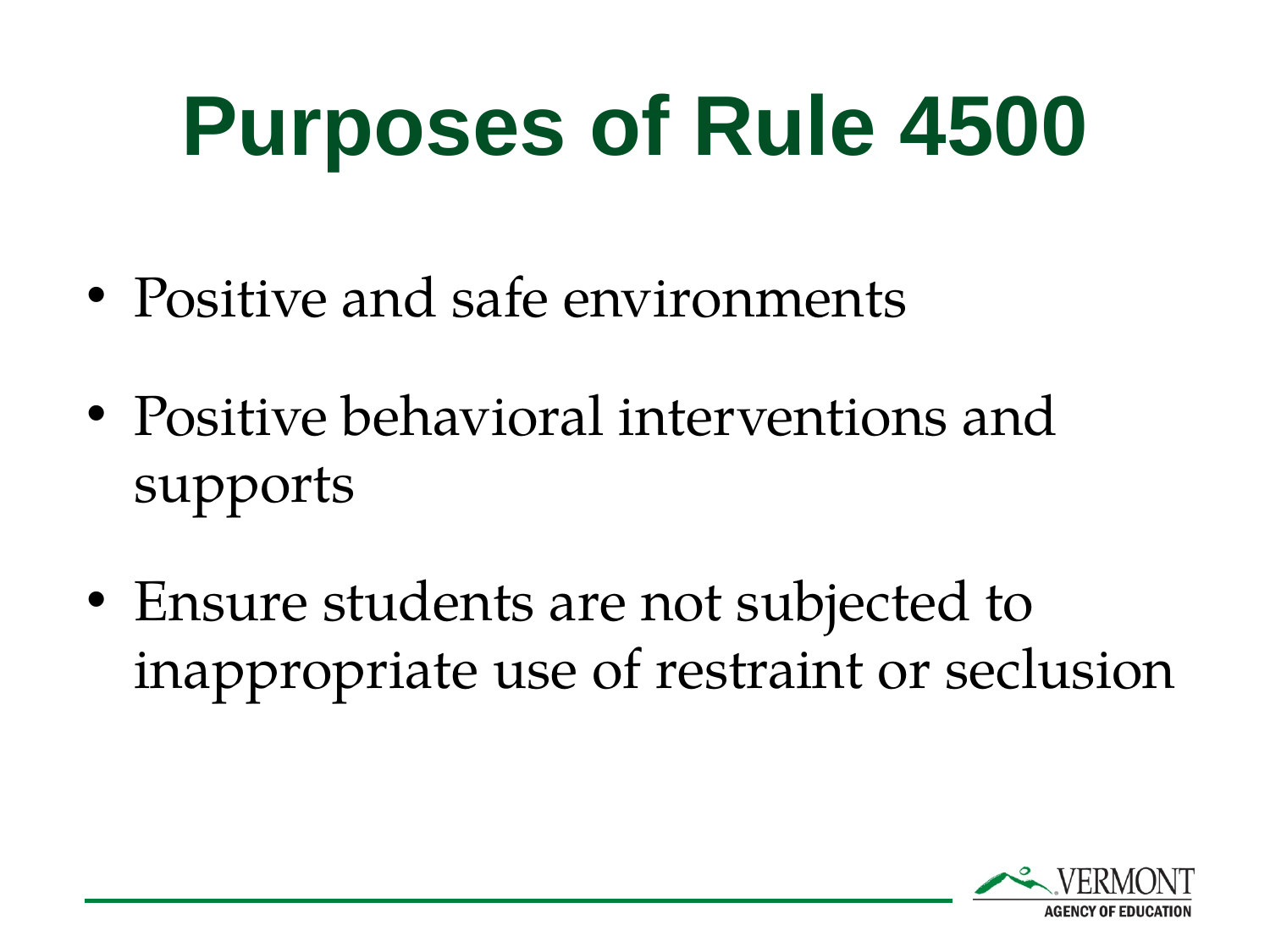

# Purposes of Rule 4500
Positive and safe environments

Positive behavioral interventions and supports

Ensure students are not subjected to inappropriate use of restraint or seclusion